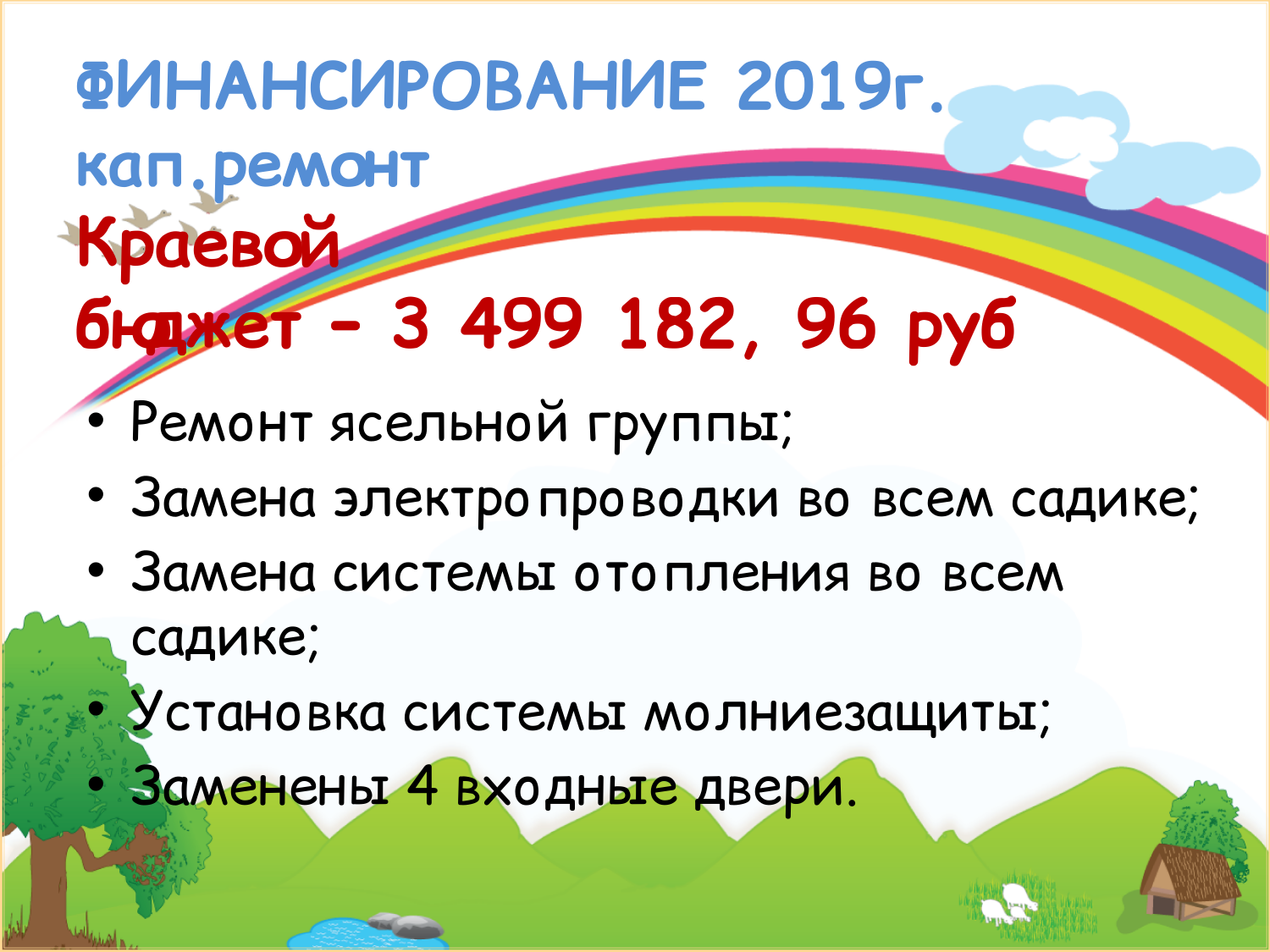

# ФИНАНСИРОВАНИЕ 2019г. кап.ремонт Краевой бюджет – 3 499 182, 96 руб
Ремонт ясельной группы;
Замена электропроводки во всем садике;
Замена системы отопления во всем садике;
Установка системы молниезащиты;
Заменены 4 входные двери.